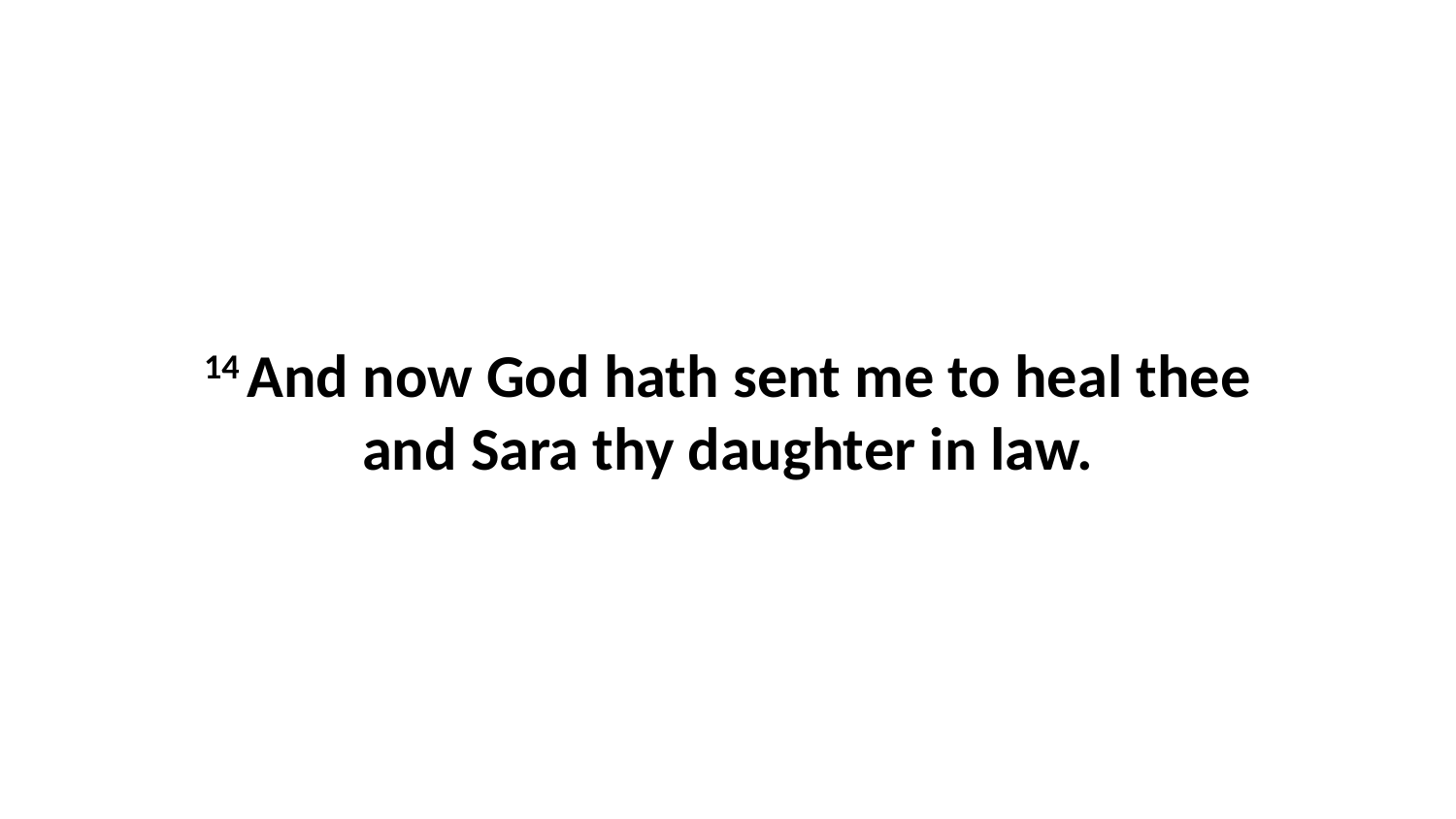

14 And now God hath sent me to heal thee and Sara thy daughter in law.